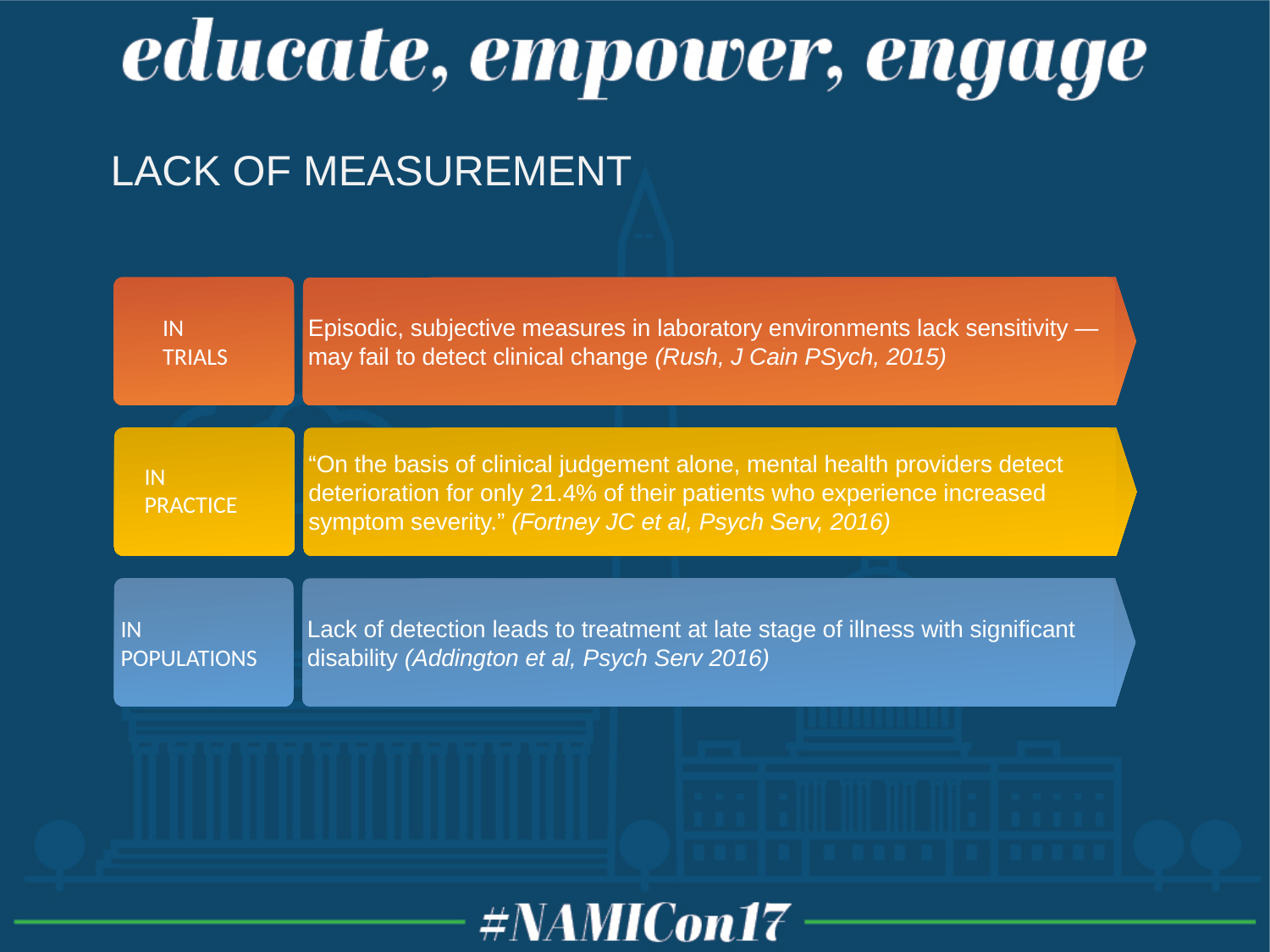

LACK OF MEASUREMENT

Episodic, subjective measures in laboratory environments lack sensitivity — may fail to detect clinical change (Rush, J Cain PSych, 2015)
IN
TRIALS

“On the basis of clinical judgement alone, mental health providers detect deterioration for only 21.4% of their patients who experience increased symptom severity.” (Fortney JC et al, Psych Serv, 2016)
IN
PRACTICE

Lack of detection leads to treatment at late stage of illness with significant disability (Addington et al, Psych Serv 2016)
IN
POPULATIONS